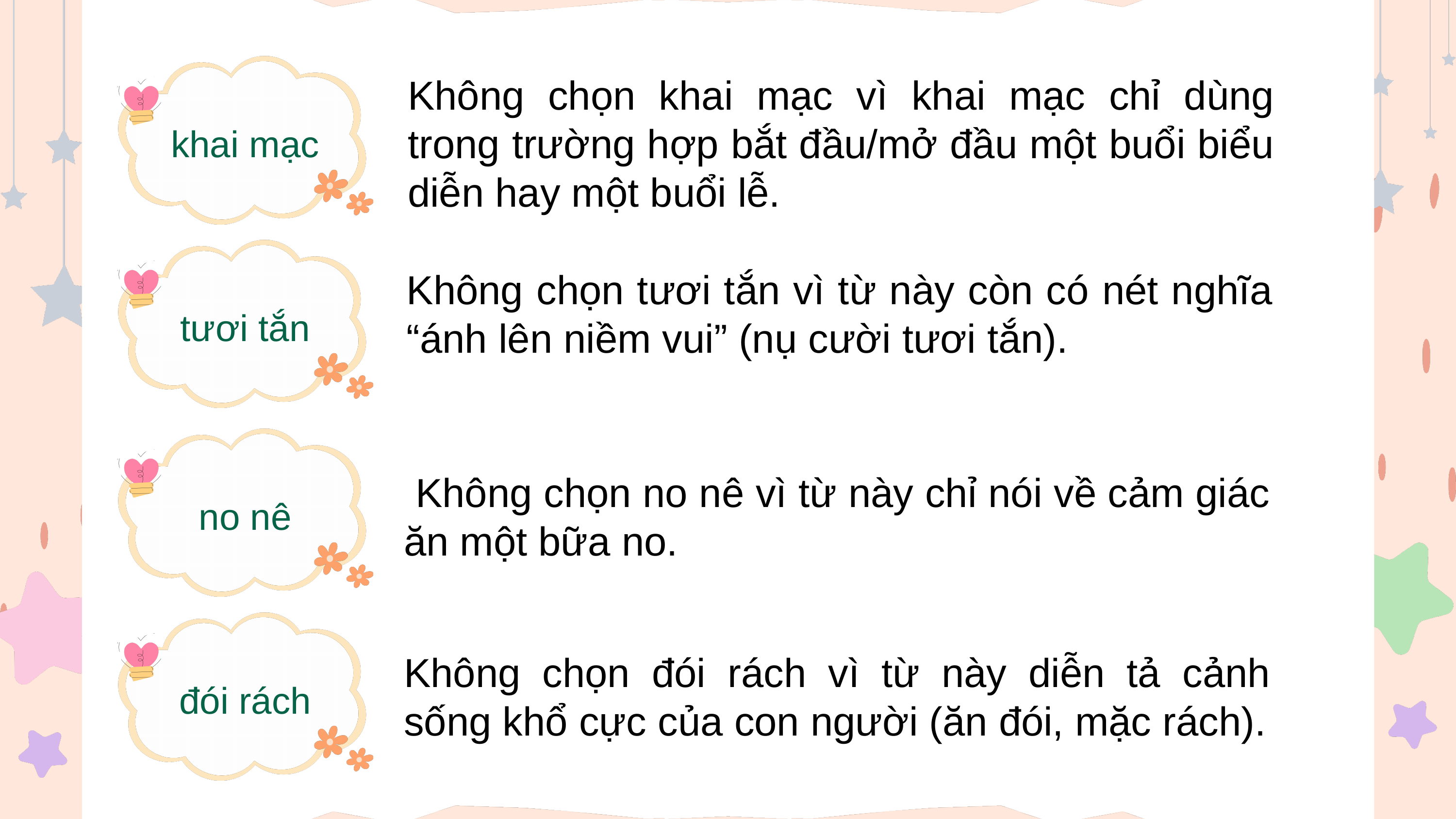

khai mạc

Không chọn khai mạc vì khai mạc chỉ dùng trong trường hợp bắt đầu/mở đầu một buổi biểu diễn hay một buổi lễ.

tươi tắn

Không chọn tươi tắn vì từ này còn có nét nghĩa “ánh lên niềm vui” (nụ cười tươi tắn).

no nê

 Không chọn no nê vì từ này chỉ nói về cảm giác ăn một bữa no.

đói rách

Không chọn đói rách vì từ này diễn tả cảnh sống khổ cực của con người (ăn đói, mặc rách).